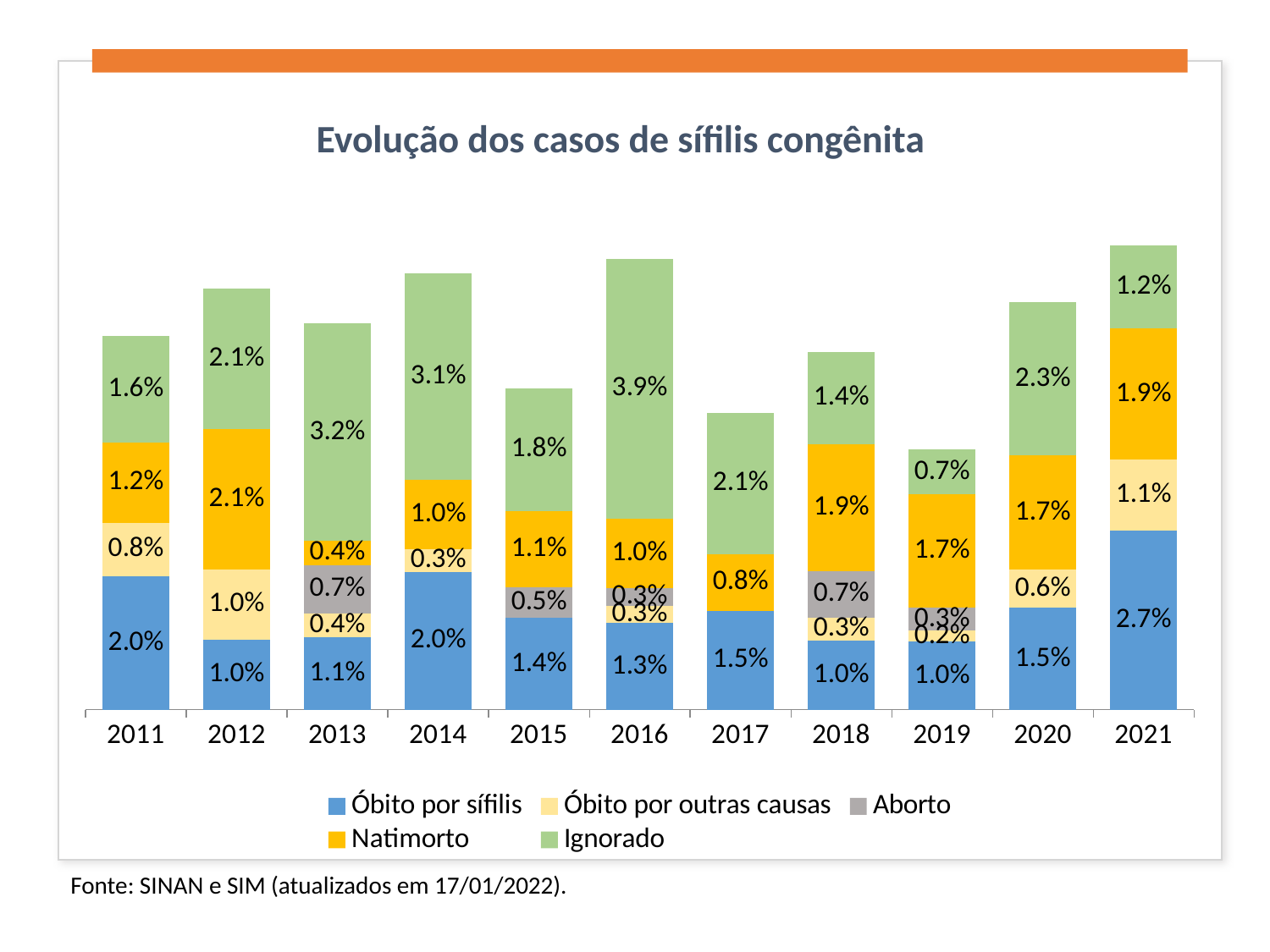

Evolução dos casos de sífilis congênita

### Chart

| Category | Óbito por sífilis | Óbito por outras causas | Aborto | Natimorto | Ignorado |
|---|---|---|---|---|---|
| 2011 | 0.01984126984126984 | 0.007936507936507936 | 0.0 | 0.011904761904761904 | 0.015873015873015872 |
| 2012 | 0.010416666666666666 | 0.010416666666666666 | 0.0 | 0.020833333333333332 | 0.020833333333333332 |
| 2013 | 0.010752688172043012 | 0.0035842293906810036 | 0.007168458781362007 | 0.0035842293906810036 | 0.03225806451612903 |
| 2014 | 0.020477815699658702 | 0.0034129692832764505 | 0.0 | 0.010238907849829351 | 0.030716723549488054 |
| 2015 | 0.013636363636363636 | 0.0 | 0.004545454545454545 | 0.011363636363636364 | 0.01818181818181818 |
| 2016 | 0.01288659793814433 | 0.002577319587628866 | 0.002577319587628866 | 0.010309278350515464 | 0.03865979381443299 |
| 2017 | 0.014705882352941176 | 0.0 | 0.0 | 0.008403361344537815 | 0.02100840336134454 |
| 2018 | 0.010291595197255575 | 0.003430531732418525 | 0.00686106346483705 | 0.018867924528301886 | 0.0137221269296741 |
| 2019 | 0.010101010101010102 | 0.0016835016835016834 | 0.003367003367003367 | 0.016835016835016835 | 0.006734006734006734 |
| 2020 | 0.015122873345935728 | 0.005671077504725898 | 0.0 | 0.017013232514177693 | 0.022684310018903593 |
| 2021 | 0.02654867256637168 | 0.010619469026548672 | 0.0 | 0.019469026548672566 | 0.012389380530973451 |
Fonte: SINAN e SIM (atualizados em 17/01/2022).